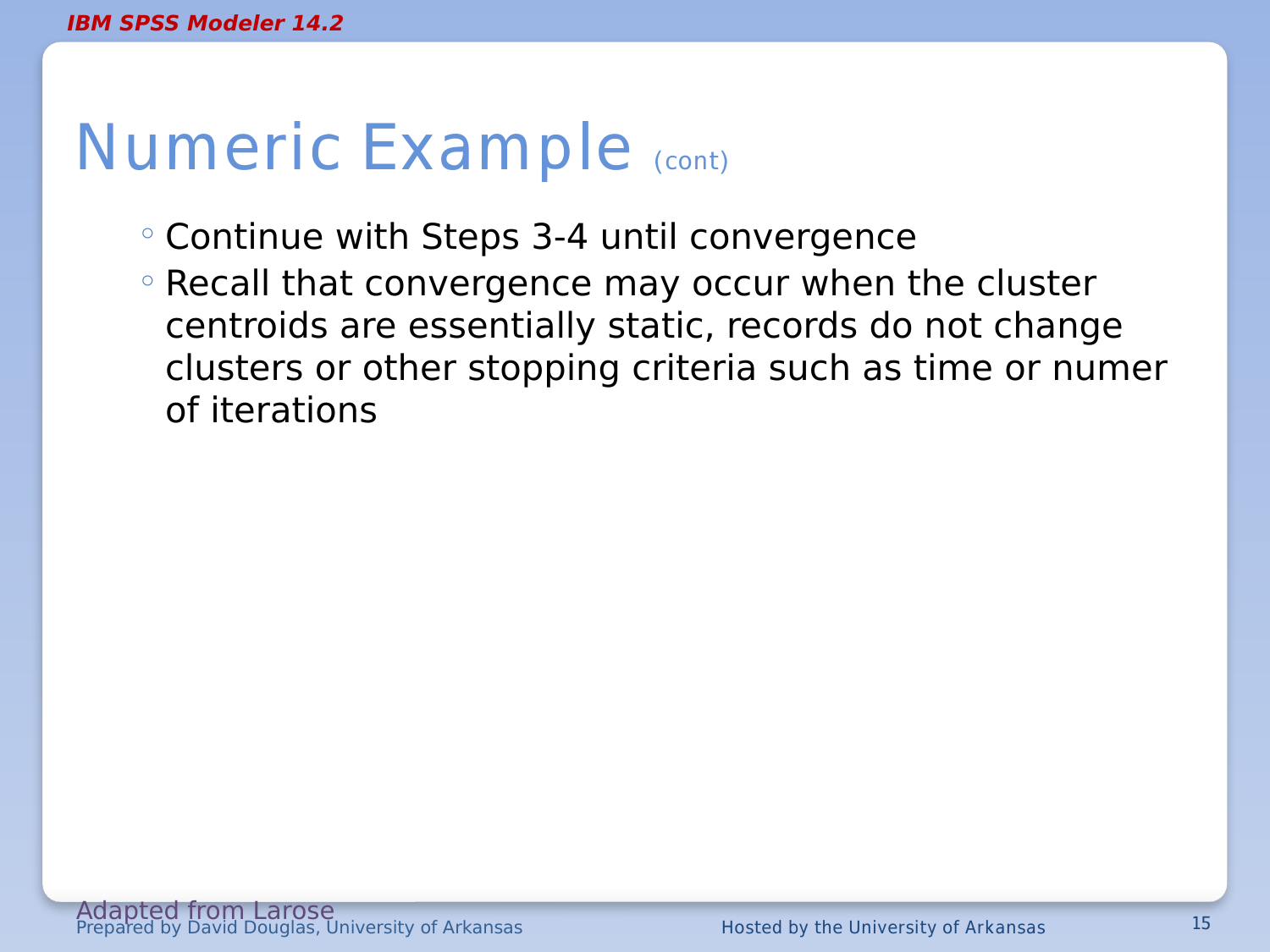

# Numeric Example (cont)
Continue with Steps 3-4 until convergence
Recall that convergence may occur when the cluster centroids are essentially static, records do not change clusters or other stopping criteria such as time or numer of iterations

Adapted from Larose
Prepared by David Douglas, University of Arkansas
Hosted by the University of Arkansas
15